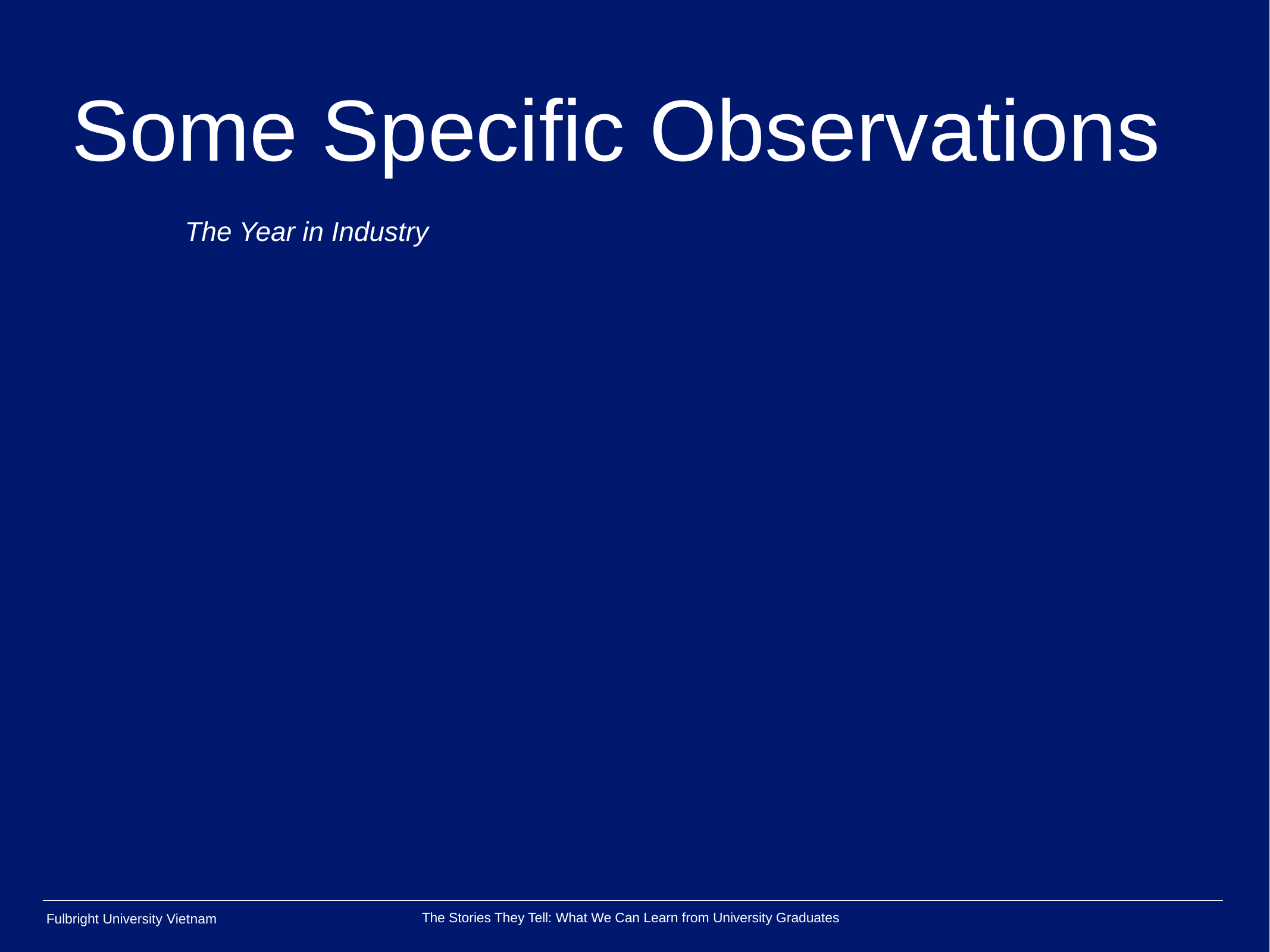

# Some Specific Observations
The Year in Industry
The Stories They Tell: What We Can Learn from University Graduates